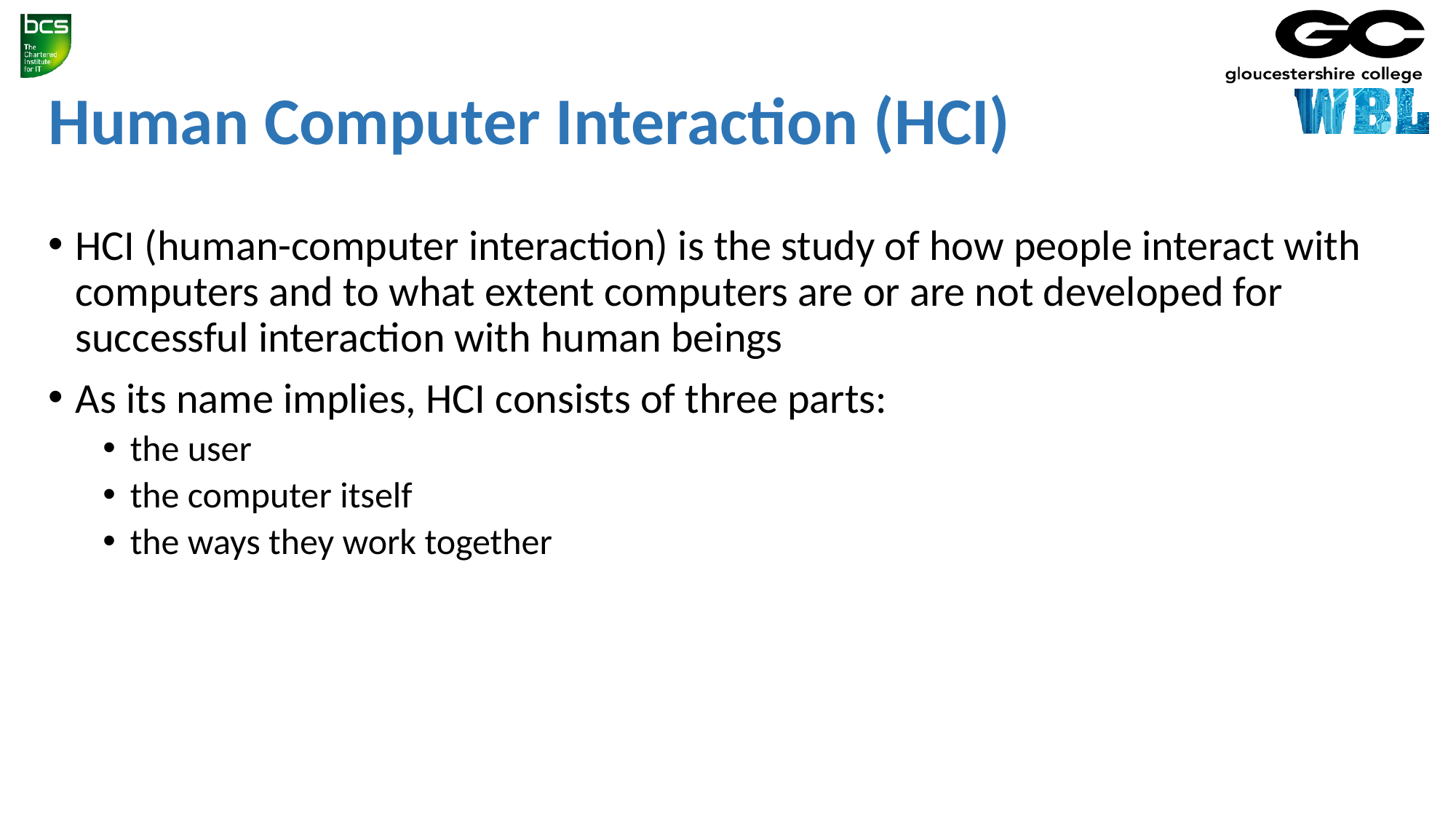

# Human Computer Interaction (HCI)
HCI (human-computer interaction) is the study of how people interact with computers and to what extent computers are or are not developed for successful interaction with human beings
As its name implies, HCI consists of three parts:
the user
the computer itself
the ways they work together